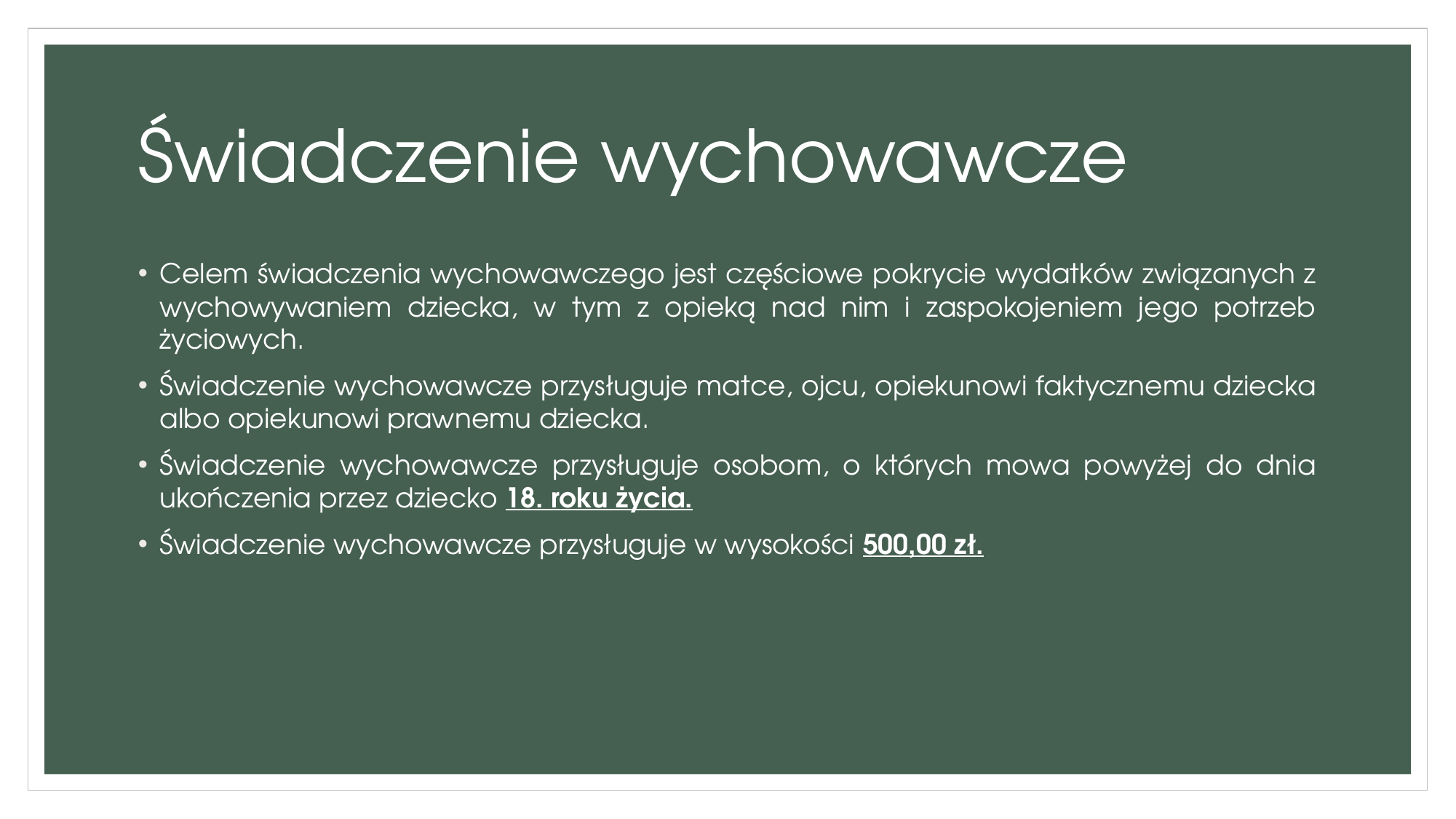

# Świadczenie wychowawcze
Celem świadczenia wychowawczego jest częściowe pokrycie wydatków związanych z wychowywaniem dziecka, w tym z opieką nad nim i zaspokojeniem jego potrzeb życiowych.
Świadczenie wychowawcze przysługuje matce, ojcu, opiekunowi faktycznemu dziecka albo opiekunowi prawnemu dziecka.
Świadczenie wychowawcze przysługuje osobom, o których mowa powyżej do dnia ukończenia przez dziecko 18. roku życia.
Świadczenie wychowawcze przysługuje w wysokości 500,00 zł.